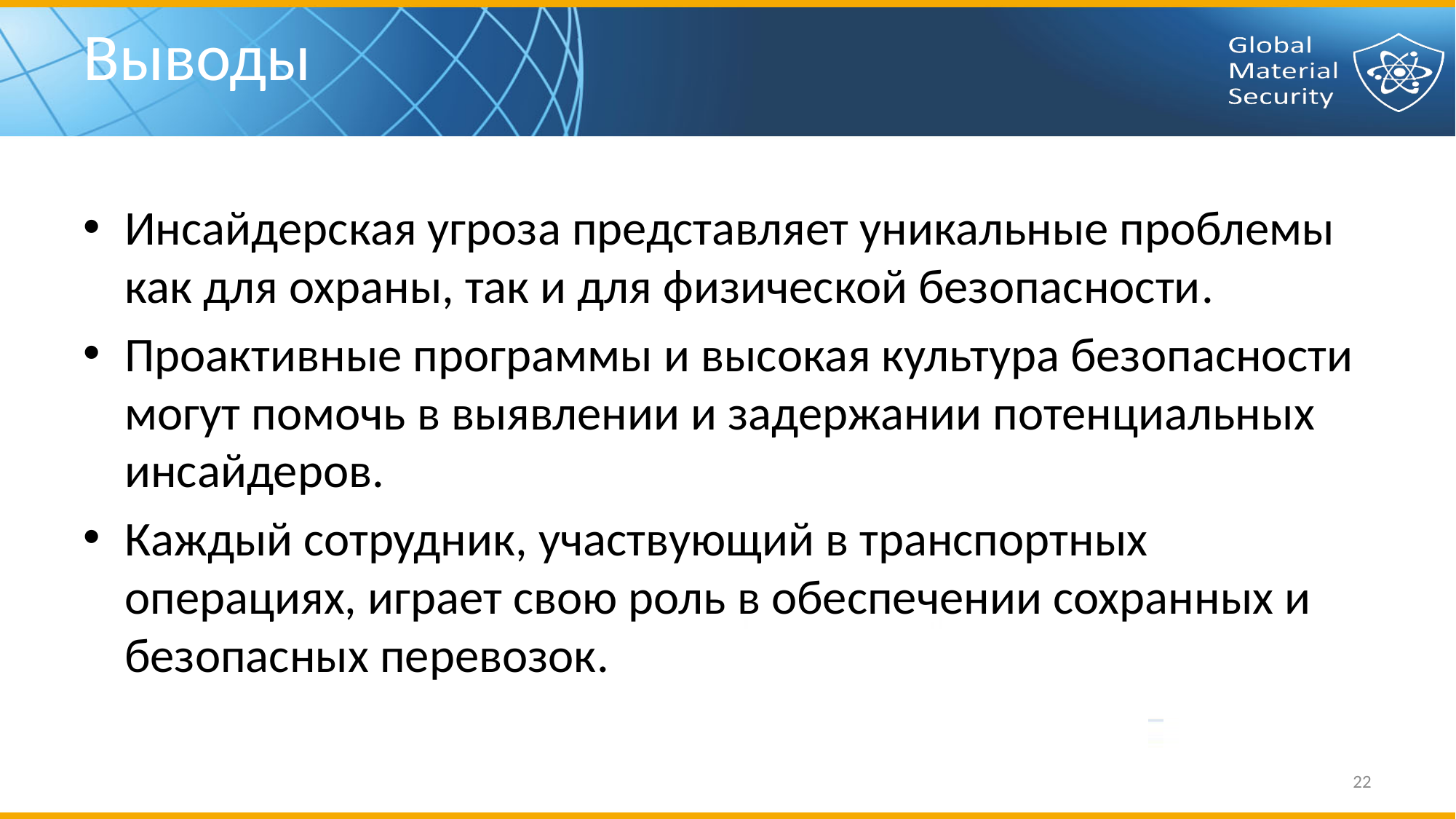

# Выводы
Инсайдерская угроза представляет уникальные проблемы как для охраны, так и для физической безопасности.
Проактивные программы и высокая культура безопасности могут помочь в выявлении и задержании потенциальных инсайдеров.
Каждый сотрудник, участвующий в транспортных операциях, играет свою роль в обеспечении сохранных и безопасных перевозок.
22